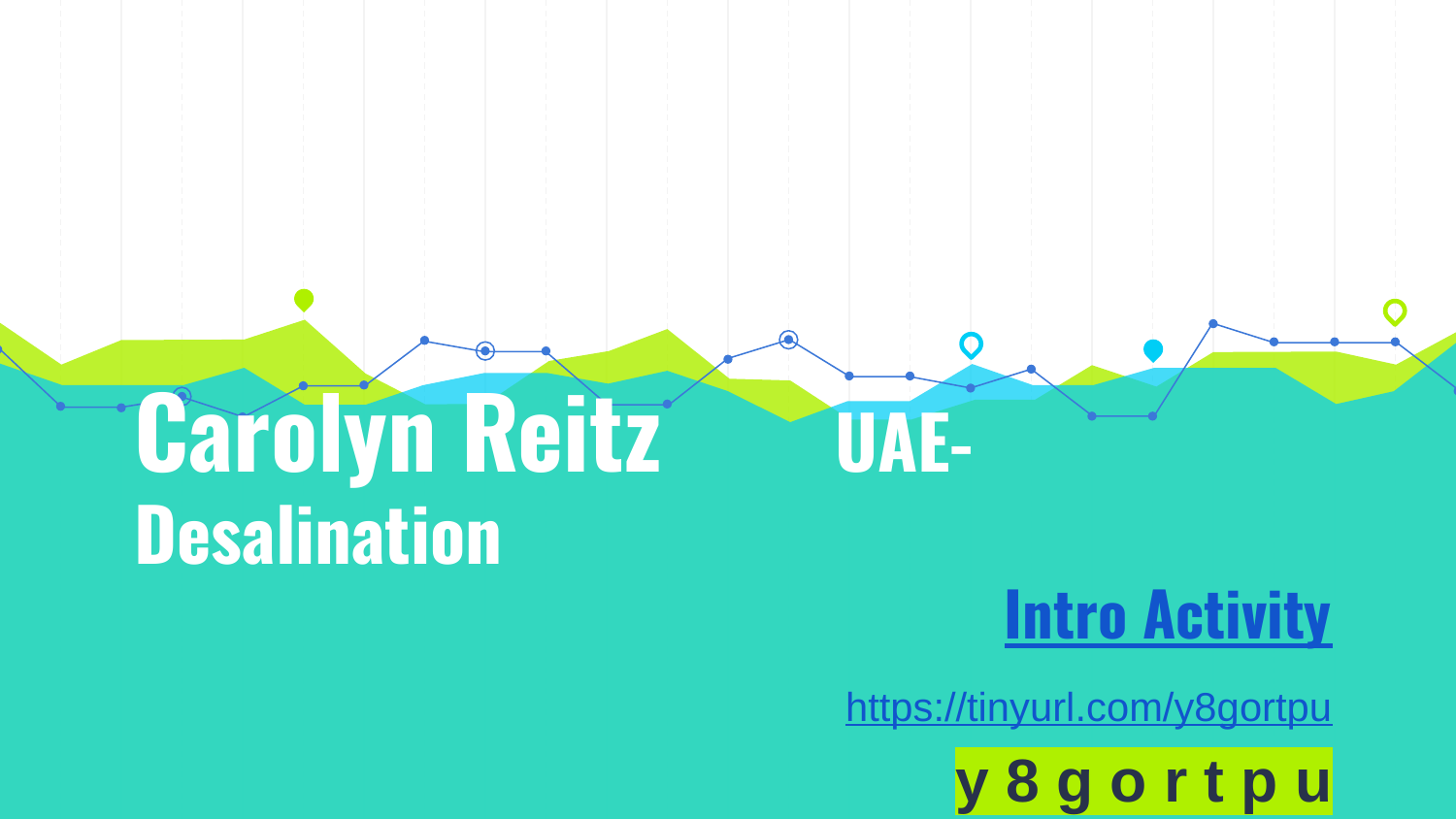

# Carolyn Reitz       UAE-Desalination
Intro Activity
https://tinyurl.com/y8gortpu
y 8 g o r t p u